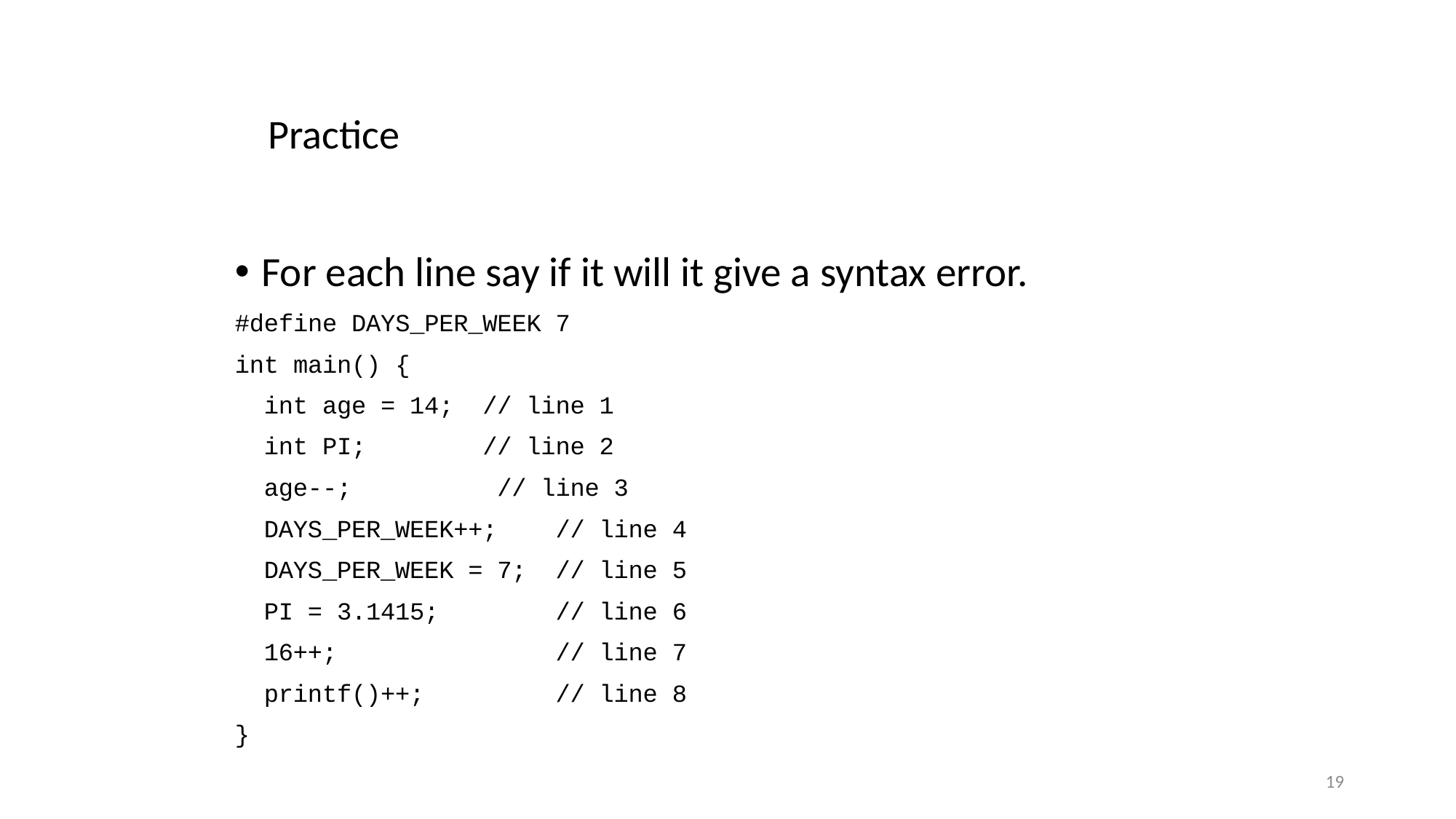

# Practice

For each line say if it will it give a syntax error.
#define DAYS_PER_WEEK 7
int main() {
  int age = 14;  // line 1
  int PI;        // line 2
  age--;          // line 3
  DAYS_PER_WEEK++;    // line 4
  DAYS_PER_WEEK = 7;  // line 5
  PI = 3.1415;        // line 6
  16++;               // line 7
  printf()++;         // line 8
}
19